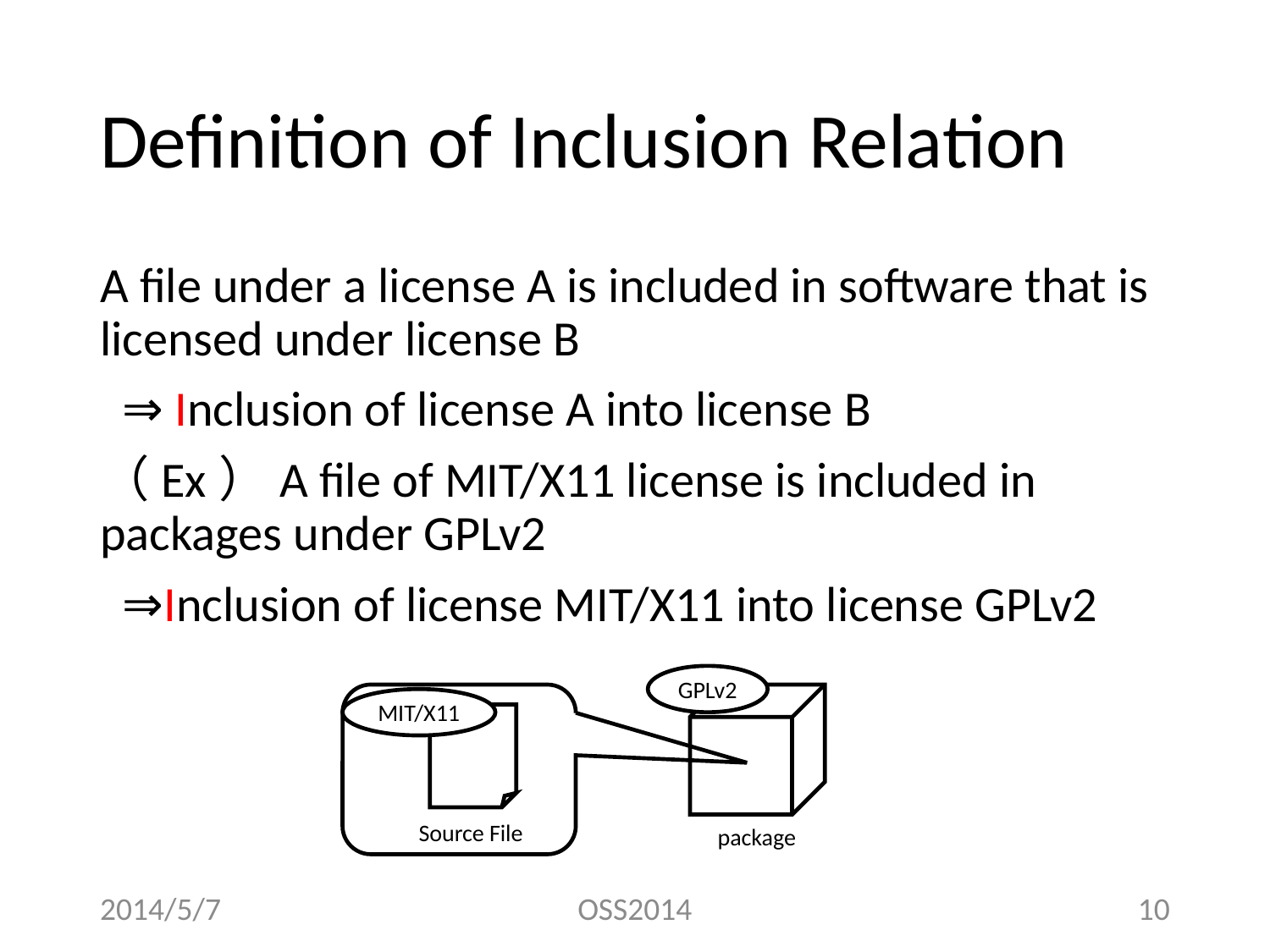

# Definition of Inclusion Relation
A file under a license A is included in software that is licensed under license B
  ⇒ Inclusion of license A into license B
（Ex）A file of MIT/X11 license is included in packages under GPLv2
  ⇒Inclusion of license MIT/X11 into license GPLv2
GPLv2

MIT/X11

Source File
package
2014/5/7
OSS2014
10